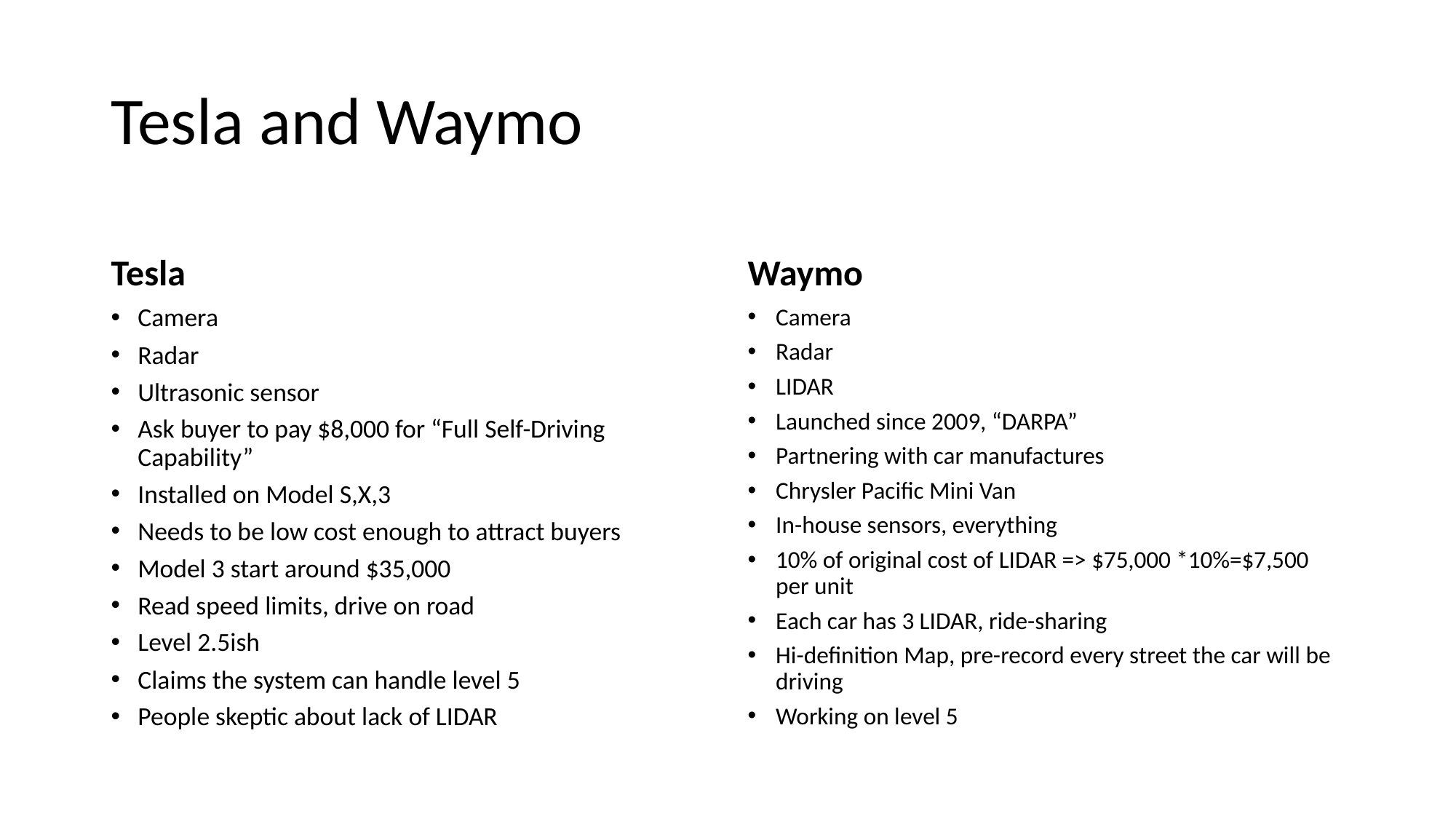

# Tesla and Waymo
Tesla
Waymo
Camera
Radar
Ultrasonic sensor
Ask buyer to pay $8,000 for “Full Self-Driving Capability”
Installed on Model S,X,3
Needs to be low cost enough to attract buyers
Model 3 start around $35,000
Read speed limits, drive on road
Level 2.5ish
Claims the system can handle level 5
People skeptic about lack of LIDAR
Camera
Radar
LIDAR
Launched since 2009, “DARPA”
Partnering with car manufactures
Chrysler Pacific Mini Van
In-house sensors, everything
10% of original cost of LIDAR => $75,000 *10%=$7,500 per unit
Each car has 3 LIDAR, ride-sharing
Hi-definition Map, pre-record every street the car will be driving
Working on level 5